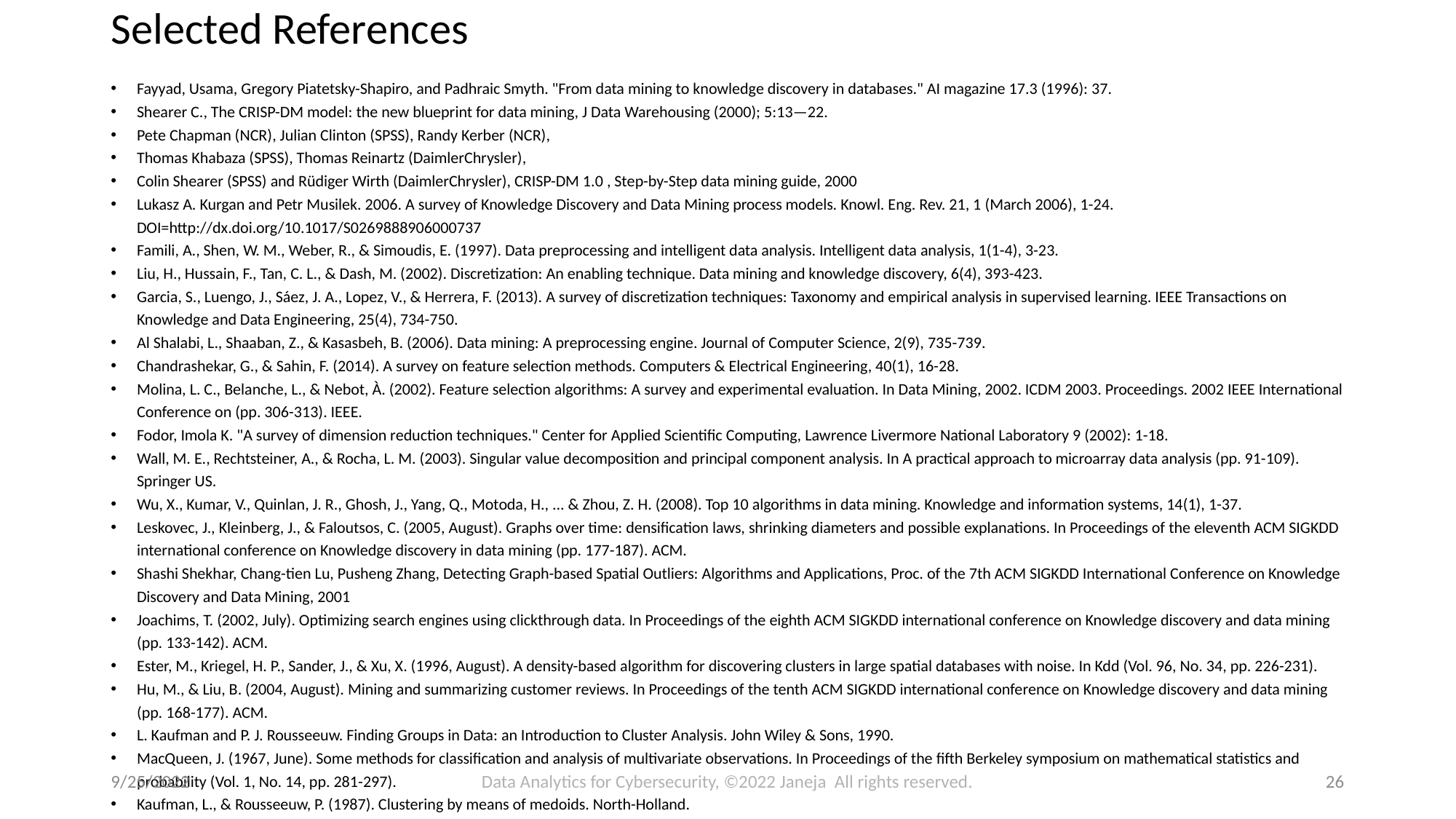

# Selected References
Fayyad, Usama, Gregory Piatetsky-Shapiro, and Padhraic Smyth. "From data mining to knowledge discovery in databases." AI magazine 17.3 (1996): 37.
Shearer C., The CRISP-DM model: the new blueprint for data mining, J Data Warehousing (2000); 5:13—22.
Pete Chapman (NCR), Julian Clinton (SPSS), Randy Kerber (NCR),
Thomas Khabaza (SPSS), Thomas Reinartz (DaimlerChrysler),
Colin Shearer (SPSS) and Rüdiger Wirth (DaimlerChrysler), CRISP-DM 1.0 , Step-by-Step data mining guide, 2000
Lukasz A. Kurgan and Petr Musilek. 2006. A survey of Knowledge Discovery and Data Mining process models. Knowl. Eng. Rev. 21, 1 (March 2006), 1-24. DOI=http://dx.doi.org/10.1017/S0269888906000737
Famili, A., Shen, W. M., Weber, R., & Simoudis, E. (1997). Data preprocessing and intelligent data analysis. Intelligent data analysis, 1(1-4), 3-23.
Liu, H., Hussain, F., Tan, C. L., & Dash, M. (2002). Discretization: An enabling technique. Data mining and knowledge discovery, 6(4), 393-423.
Garcia, S., Luengo, J., Sáez, J. A., Lopez, V., & Herrera, F. (2013). A survey of discretization techniques: Taxonomy and empirical analysis in supervised learning. IEEE Transactions on Knowledge and Data Engineering, 25(4), 734-750.
Al Shalabi, L., Shaaban, Z., & Kasasbeh, B. (2006). Data mining: A preprocessing engine. Journal of Computer Science, 2(9), 735-739.
Chandrashekar, G., & Sahin, F. (2014). A survey on feature selection methods. Computers & Electrical Engineering, 40(1), 16-28.
Molina, L. C., Belanche, L., & Nebot, À. (2002). Feature selection algorithms: A survey and experimental evaluation. In Data Mining, 2002. ICDM 2003. Proceedings. 2002 IEEE International Conference on (pp. 306-313). IEEE.
Fodor, Imola K. "A survey of dimension reduction techniques." Center for Applied Scientific Computing, Lawrence Livermore National Laboratory 9 (2002): 1-18.
Wall, M. E., Rechtsteiner, A., & Rocha, L. M. (2003). Singular value decomposition and principal component analysis. In A practical approach to microarray data analysis (pp. 91-109). Springer US.
Wu, X., Kumar, V., Quinlan, J. R., Ghosh, J., Yang, Q., Motoda, H., ... & Zhou, Z. H. (2008). Top 10 algorithms in data mining. Knowledge and information systems, 14(1), 1-37.
Leskovec, J., Kleinberg, J., & Faloutsos, C. (2005, August). Graphs over time: densification laws, shrinking diameters and possible explanations. In Proceedings of the eleventh ACM SIGKDD international conference on Knowledge discovery in data mining (pp. 177-187). ACM.
Shashi Shekhar, Chang-tien Lu, Pusheng Zhang, Detecting Graph-based Spatial Outliers: Algorithms and Applications, Proc. of the 7th ACM SIGKDD International Conference on Knowledge Discovery and Data Mining, 2001
Joachims, T. (2002, July). Optimizing search engines using clickthrough data. In Proceedings of the eighth ACM SIGKDD international conference on Knowledge discovery and data mining (pp. 133-142). ACM.
Ester, M., Kriegel, H. P., Sander, J., & Xu, X. (1996, August). A density-based algorithm for discovering clusters in large spatial databases with noise. In Kdd (Vol. 96, No. 34, pp. 226-231).
Hu, M., & Liu, B. (2004, August). Mining and summarizing customer reviews. In Proceedings of the tenth ACM SIGKDD international conference on Knowledge discovery and data mining (pp. 168-177). ACM.
L. Kaufman and P. J. Rousseeuw. Finding Groups in Data: an Introduction to Cluster Analysis. John Wiley & Sons, 1990.
MacQueen, J. (1967, June). Some methods for classification and analysis of multivariate observations. In Proceedings of the fifth Berkeley symposium on mathematical statistics and probability (Vol. 1, No. 14, pp. 281-297).
Kaufman, L., & Rousseeuw, P. (1987). Clustering by means of medoids. North-Holland.
9/25/2022
Data Analytics for Cybersecurity, ©2022 Janeja  All rights reserved.
26